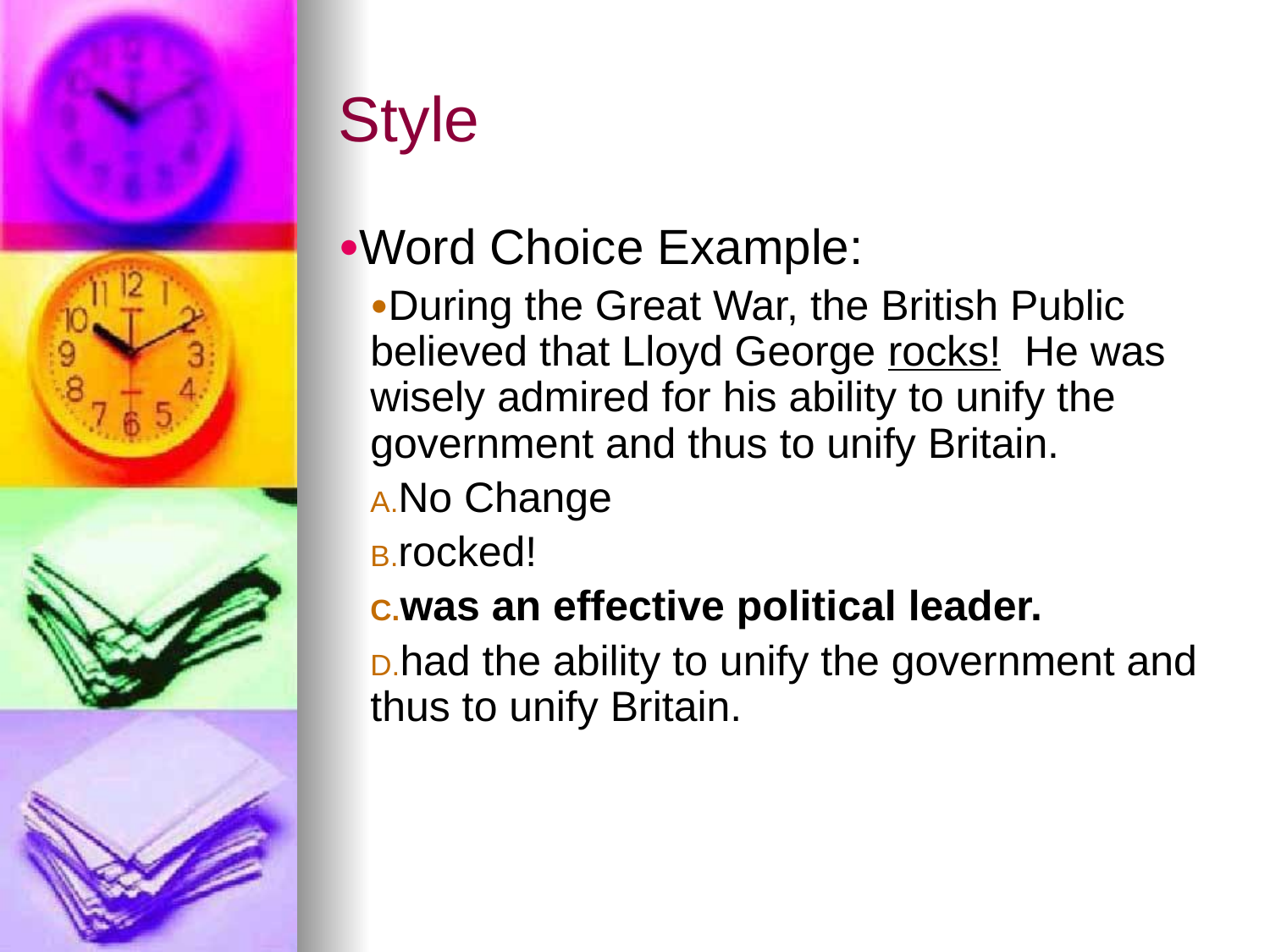

Style
Word Choice Example:
During the Great War, the British Public believed that Lloyd George rocks!  He was wisely admired for his ability to unify the government and thus to unify Britain.
No Change
rocked!
was an effective political leader.
had the ability to unify the government and thus to unify Britain.